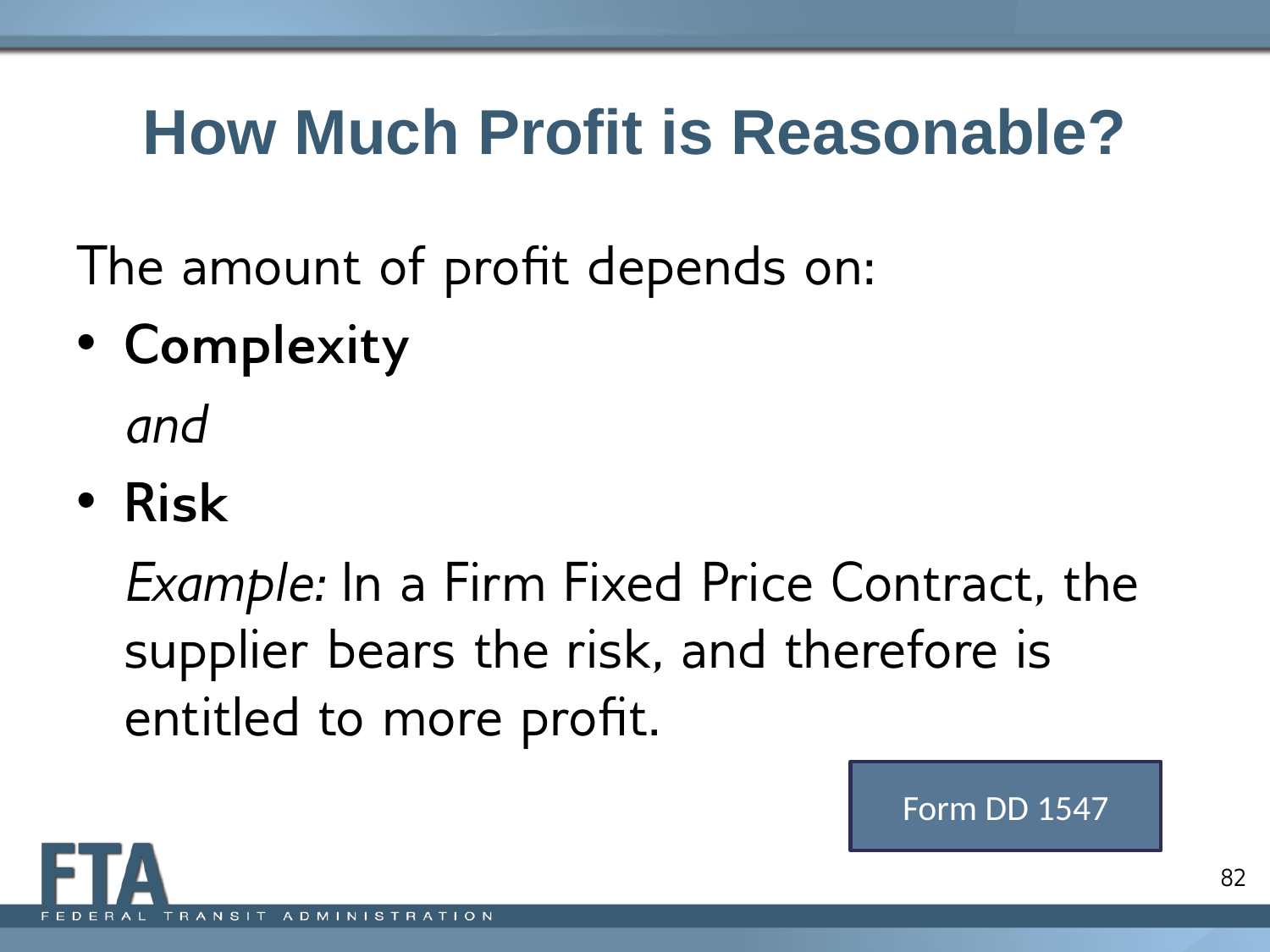

# How Much Profit is Reasonable?
The amount of profit depends on:
Complexity
	and
Risk
	Example: In a Firm Fixed Price Contract, the supplier bears the risk, and therefore is entitled to more profit.

Form DD 1547